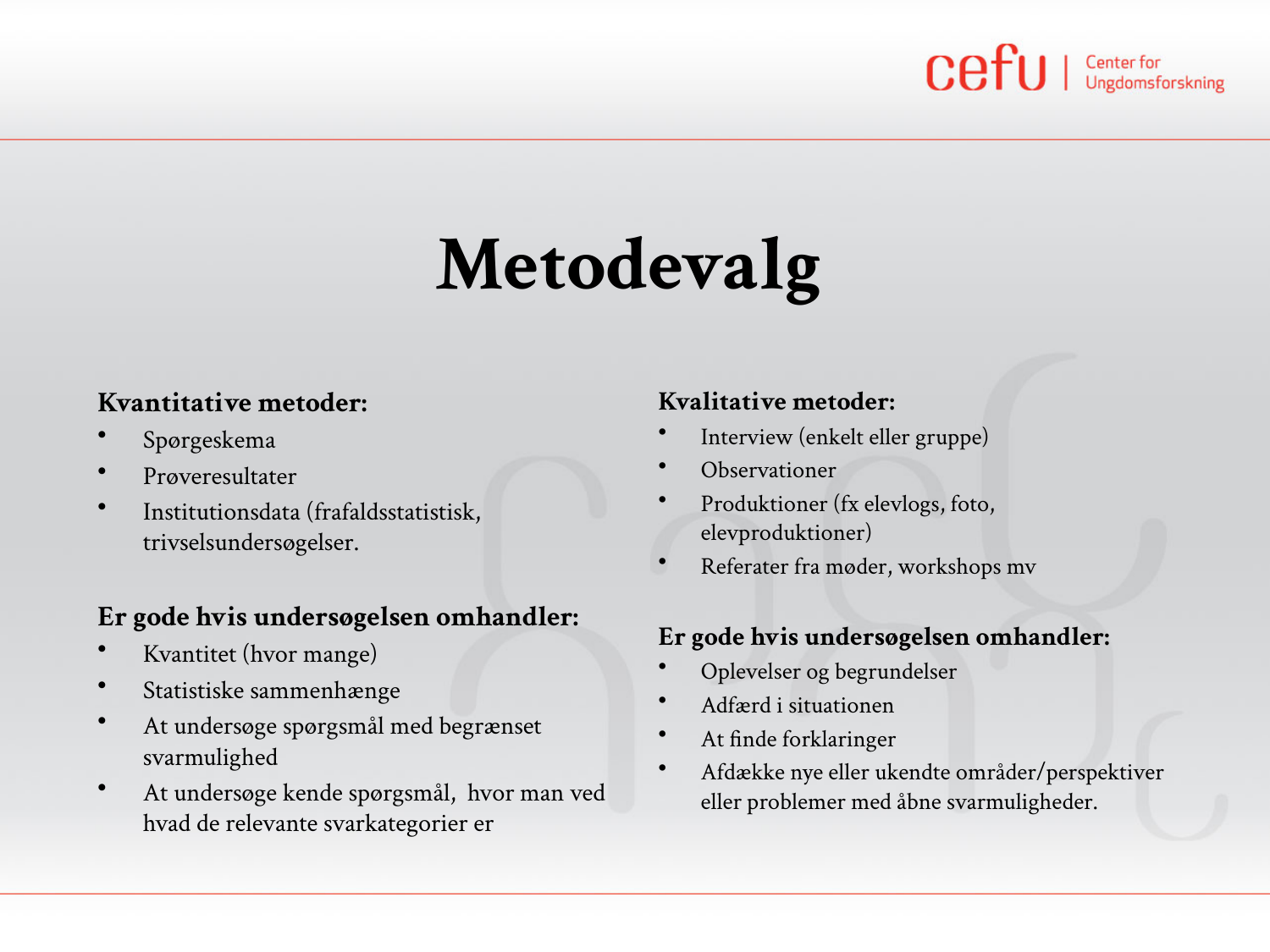

# Metodevalg
Kvantitative metoder:
Spørgeskema
Prøveresultater
Institutionsdata (frafaldsstatistisk, trivselsundersøgelser.

Er gode hvis undersøgelsen omhandler:
Kvantitet (hvor mange)
Statistiske sammenhænge
At undersøge spørgsmål med begrænset svarmulighed
At undersøge kende spørgsmål,  hvor man ved hvad de relevante svarkategorier er
Kvalitative metoder:
Interview (enkelt eller gruppe)
Observationer
Produktioner (fx elevlogs, foto, elevproduktioner)
Referater fra møder, workshops mv

Er gode hvis undersøgelsen omhandler:
Oplevelser og begrundelser
Adfærd i situationen
At finde forklaringer
Afdække nye eller ukendte områder/perspektiver eller problemer med åbne svarmuligheder.